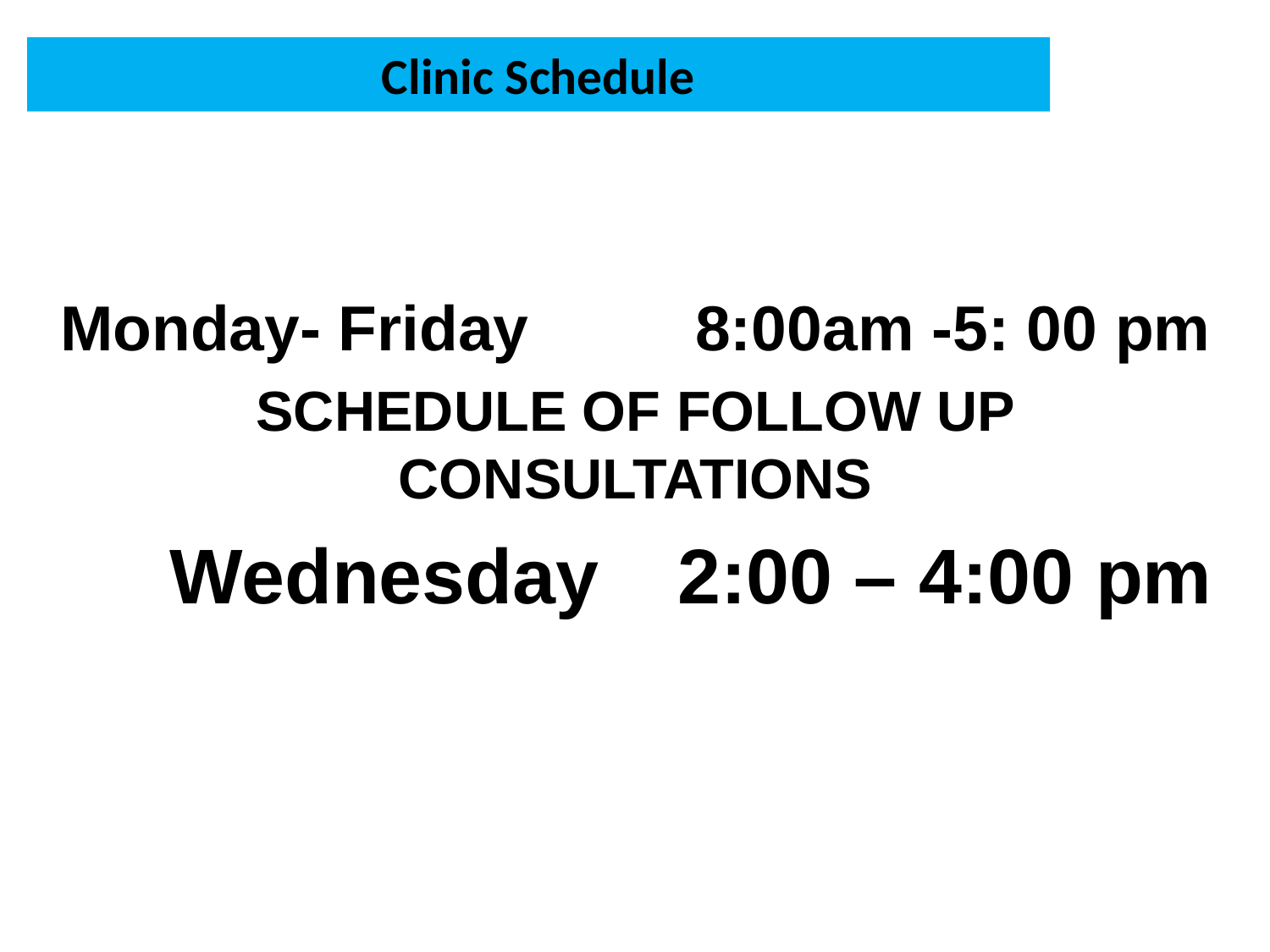

# Clinic Schedule

Monday- Friday		8:00am -5: 00 pm
SCHEDULE OF FOLLOW UP CONSULTATIONS
Wednesday 	2:00 – 4:00 pm